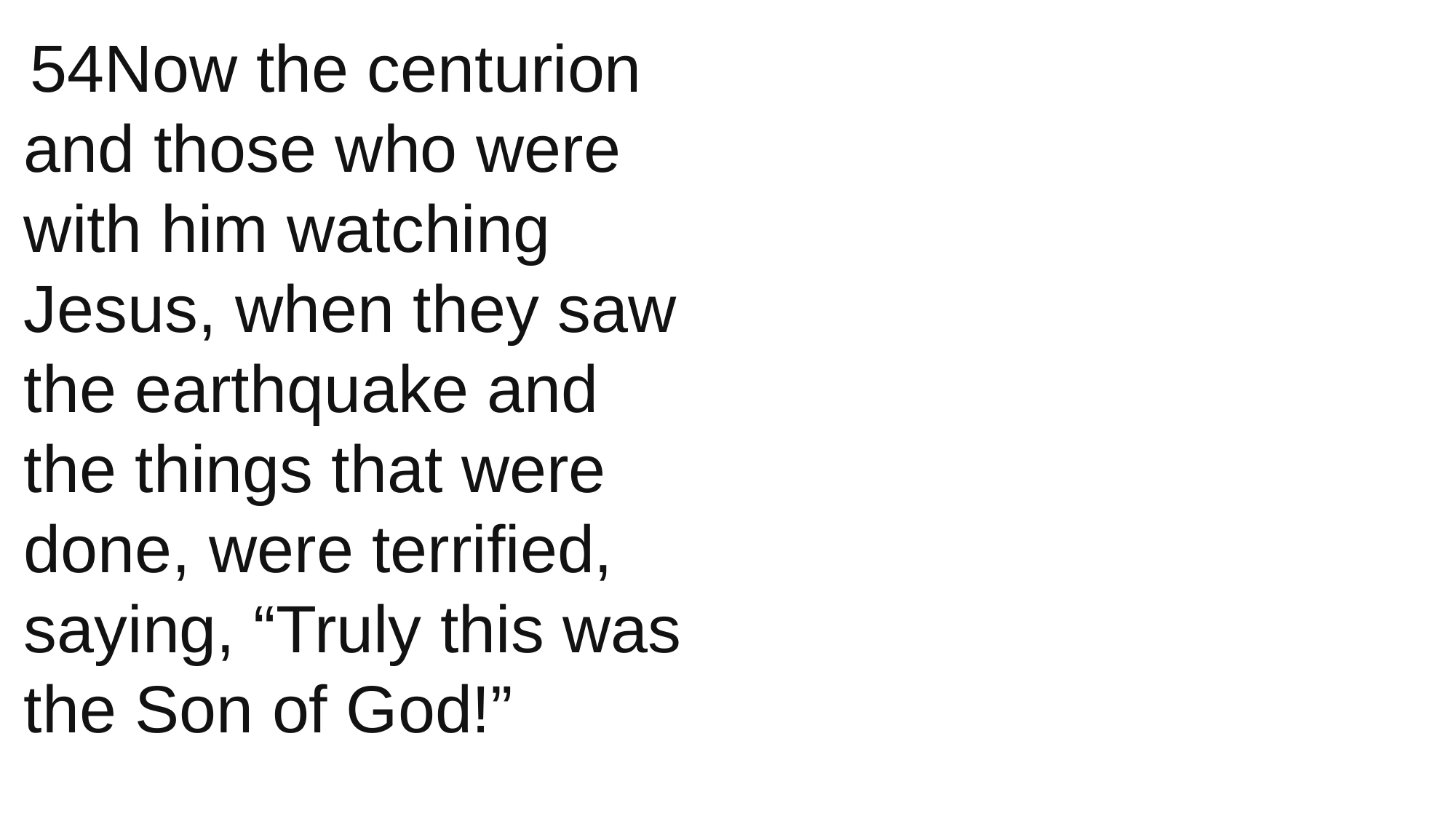

54Now the centurion and those who were with him watching Jesus, when they saw the earthquake and the things that were done, were terrified, saying, “Truly this was the Son of God!”
 John